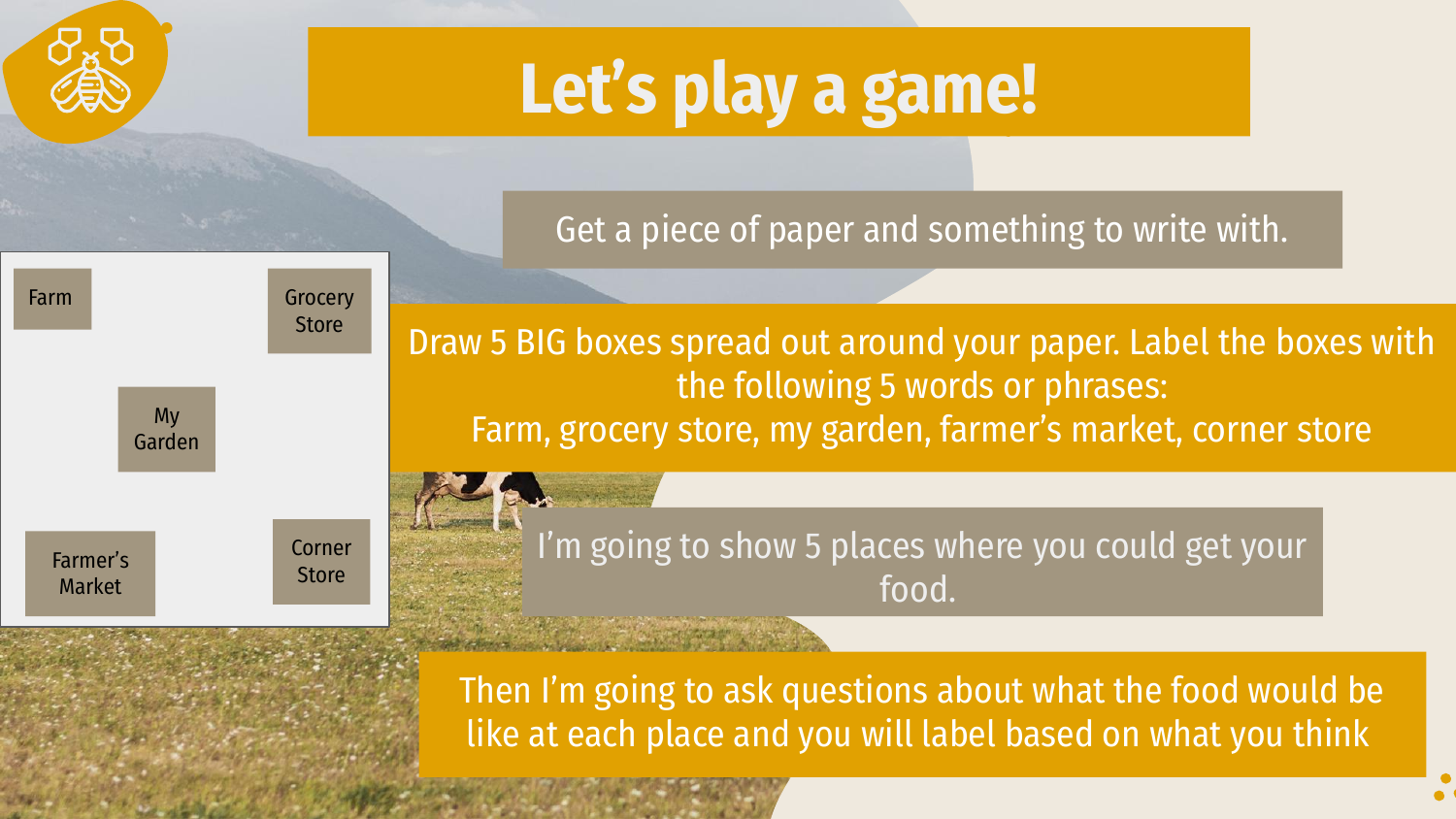

Let’s play a game!

Get a piece of paper and something to write with.

Farm
Grocery Store
My Garden
Corner Store
Farmer’s Market
Draw 5 BIG boxes spread out around your paper. Label the boxes with the following 5 words or phrases:
Farm, grocery store, my garden, farmer’s market, corner store
I’m going to show 5 places where you could get your food.
Then I’m going to ask questions about what the food would be like at each place and you will label based on what you think